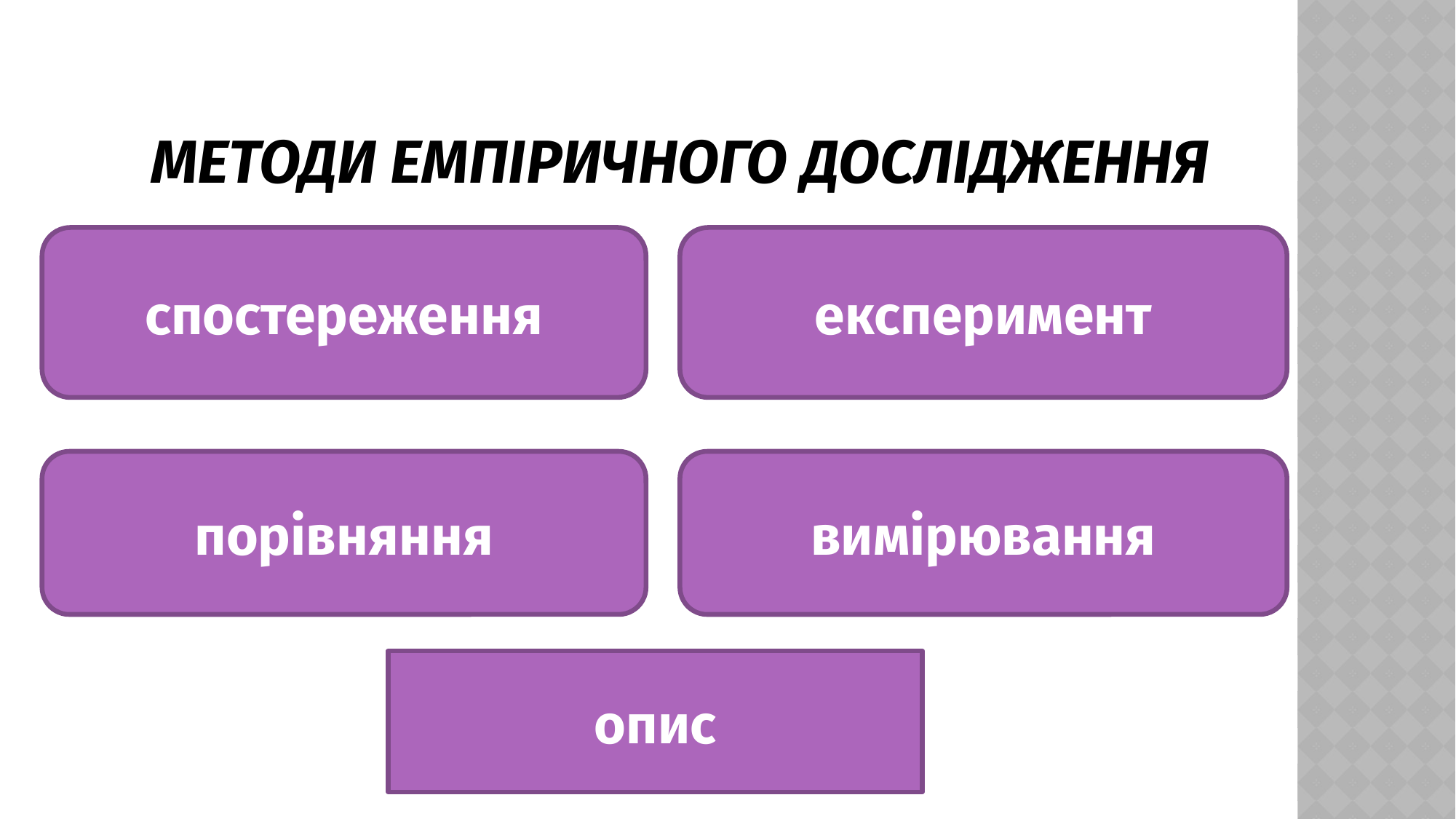

# Методи емпіричного дослідження
спостереження
експеримент
порівняння
вимірювання
опис